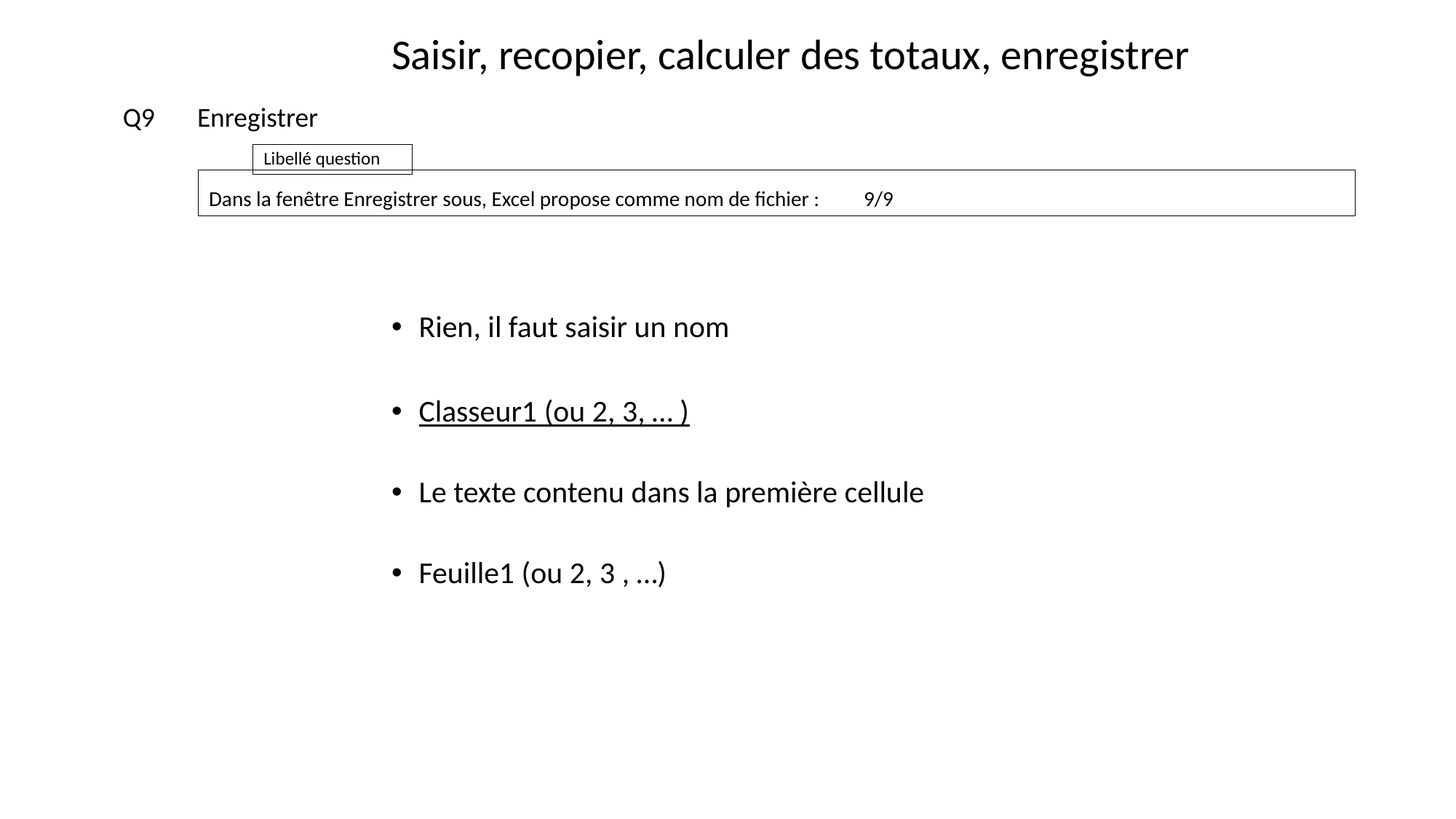

# Saisir, recopier, calculer des totaux, enregistrer
Enregistrer
Q9
Dans la fenêtre Enregistrer sous, Excel propose comme nom de fichier :	9/9
Rien, il faut saisir un nom
Classeur1 (ou 2, 3, … )
Le texte contenu dans la première cellule
Feuille1 (ou 2, 3 , …)